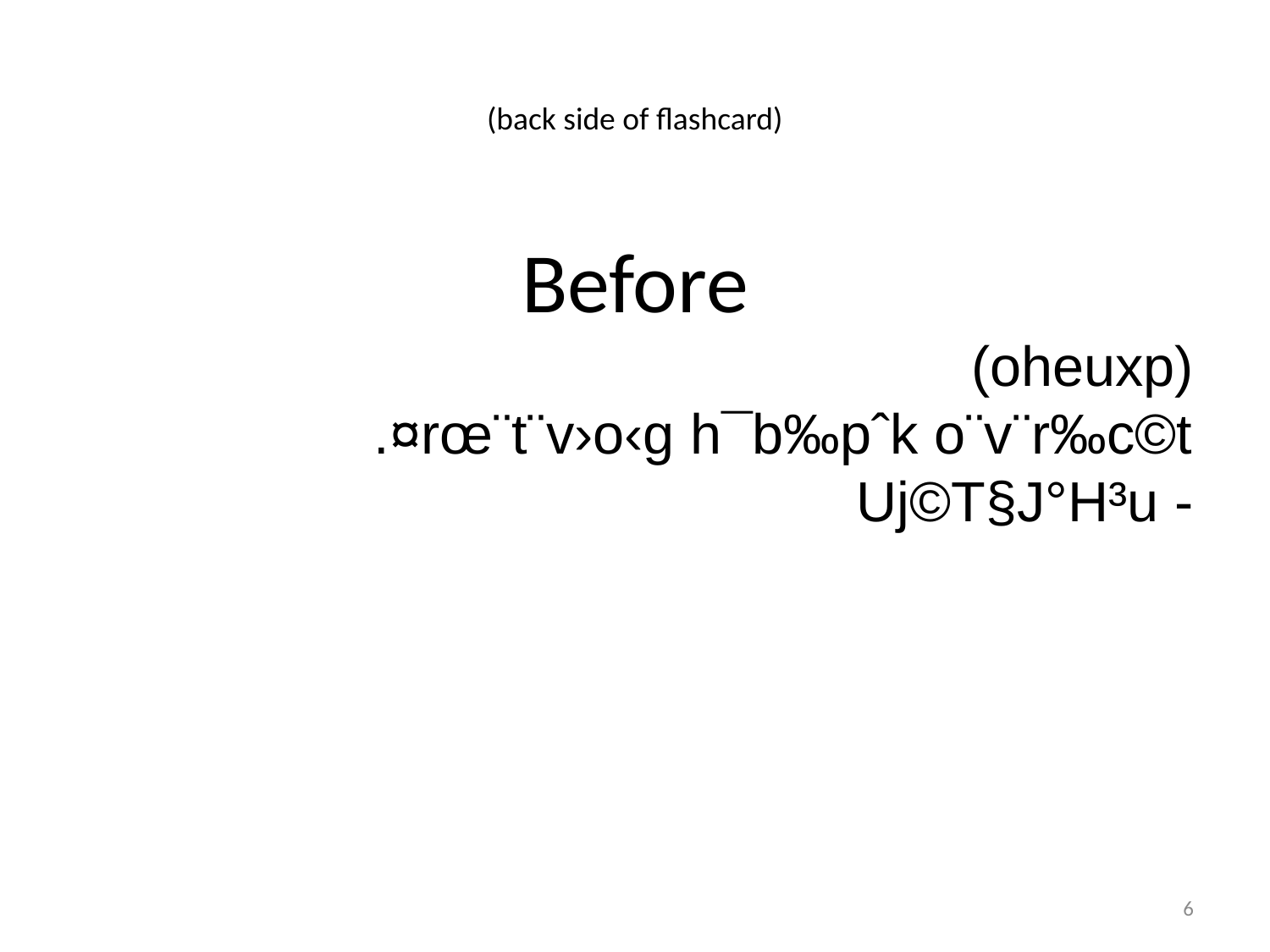

# (back side of flashcard)
Before
(oheuxp)
.¤rœ¨t¨v›o‹g h¯b‰pˆk o¨v¨r‰c©t Uj©T§J°H³u -

6